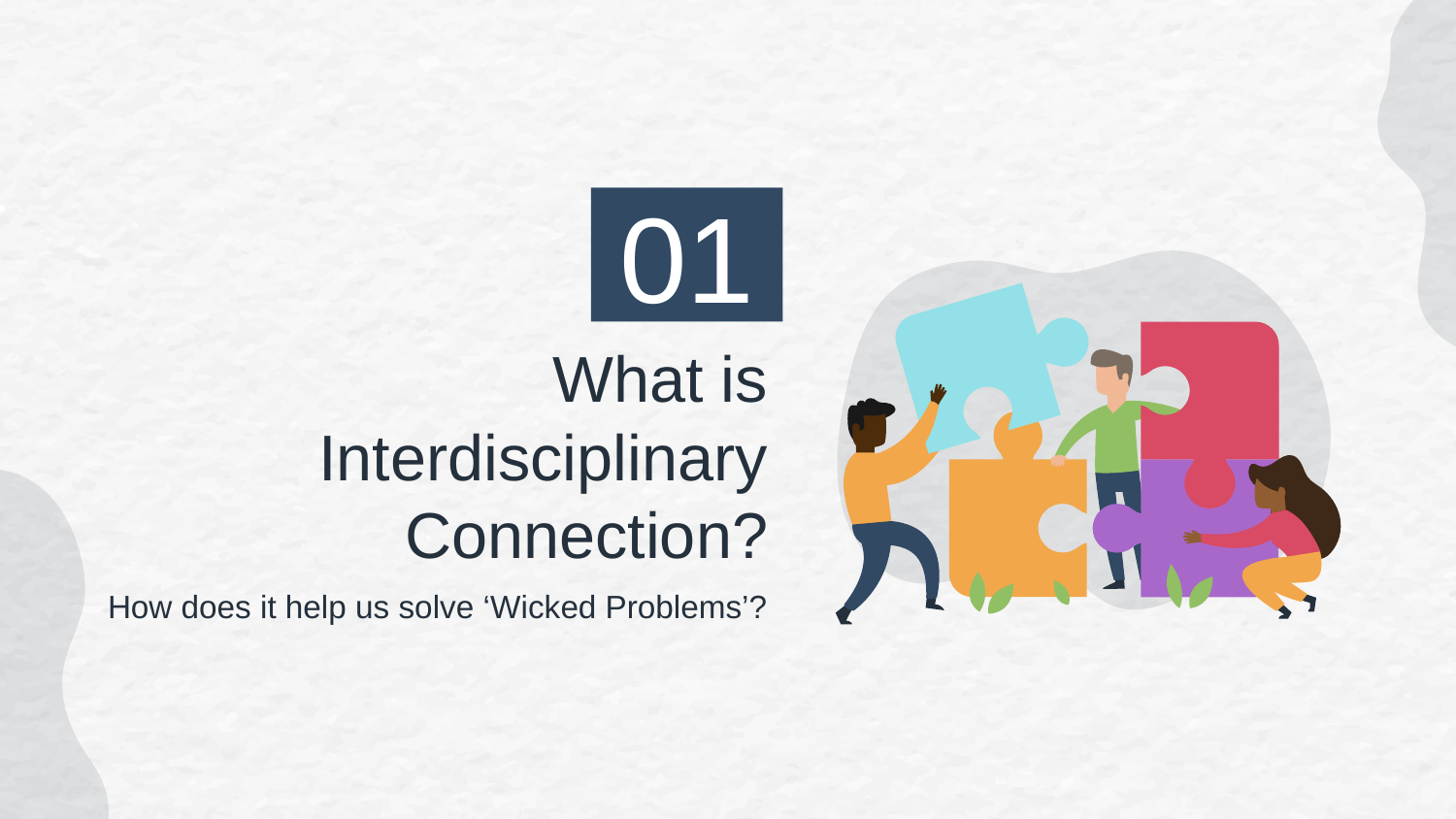

01

# What is Interdisciplinary Connection?
 How does it help us solve ‘Wicked Problems’?